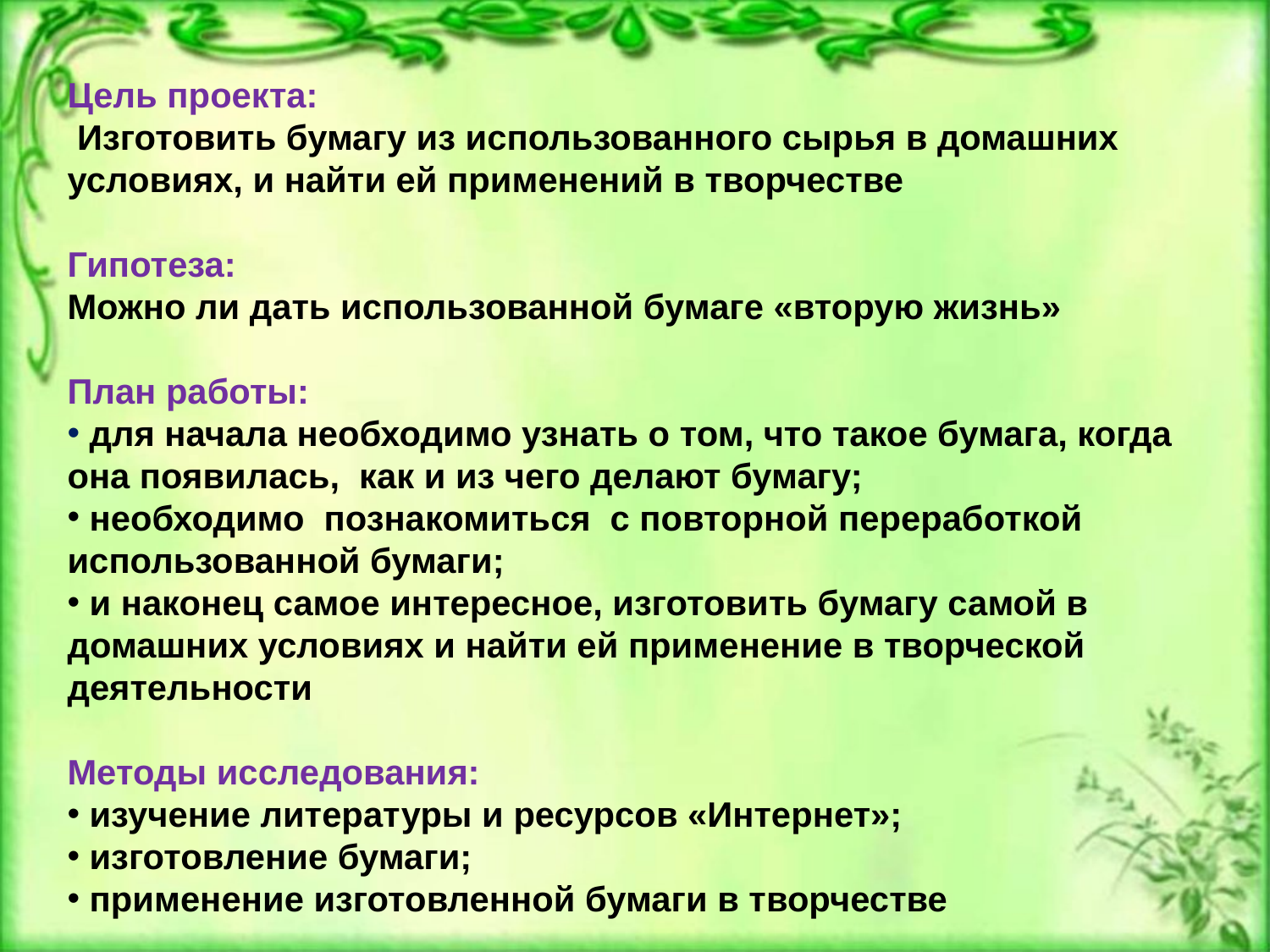

Цель проекта:
 Изготовить бумагу из использованного сырья в домашних условиях, и найти ей применений в творчестве

Гипотеза:
Можно ли дать использованной бумаге «вторую жизнь»

План работы:
 для начала необходимо узнать о том, что такое бумага, когда она появилась,  как и из чего делают бумагу;
 необходимо  познакомиться  с повторной переработкой использованной бумаги;
 и наконец самое интересное, изготовить бумагу самой в домашних условиях и найти ей применение в творческой деятельности

Методы исследования:
 изучение литературы и ресурсов «Интернет»;
 изготовление бумаги;
 применение изготовленной бумаги в творчестве